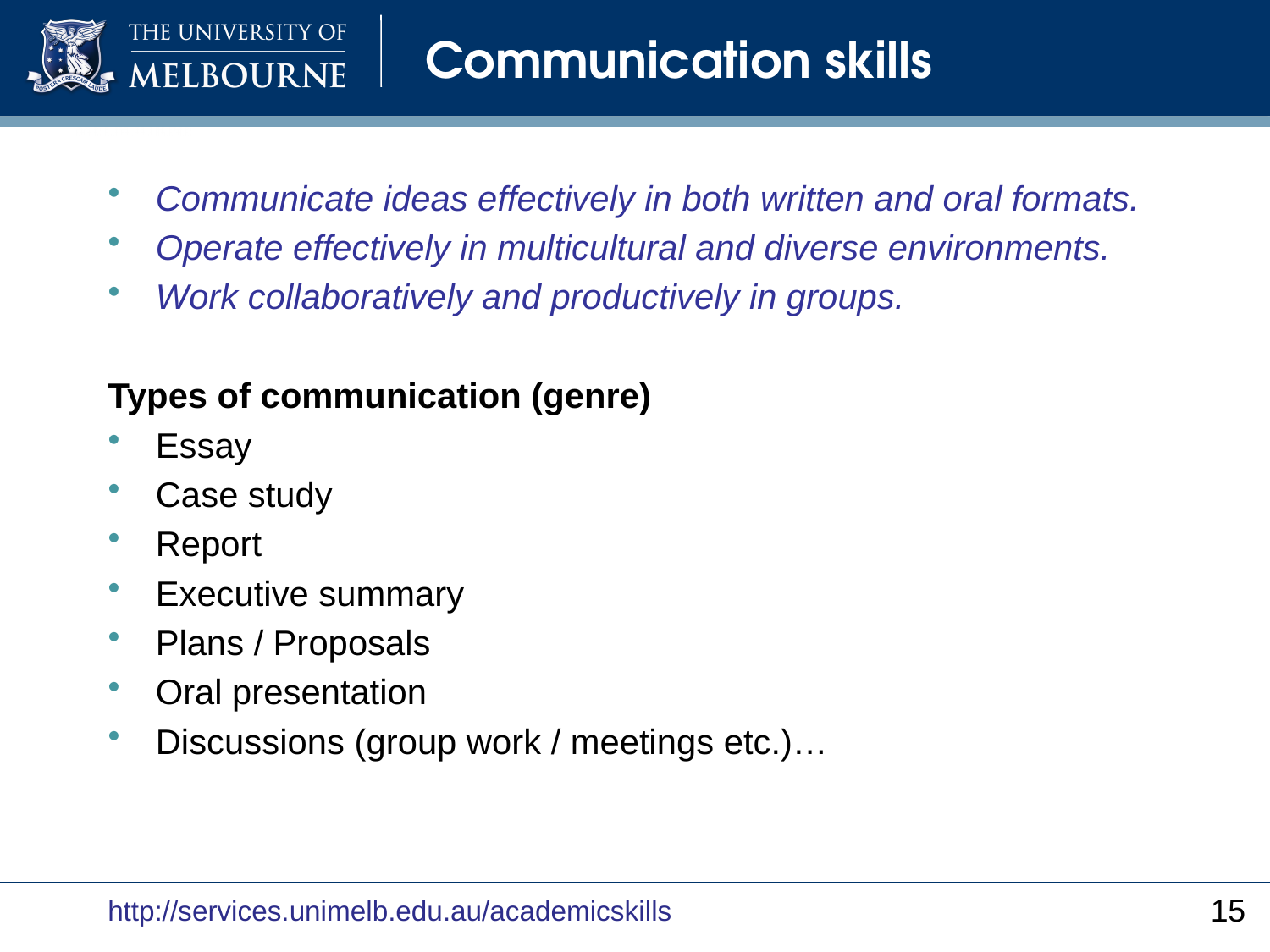

# Communication skills
Communicate ideas effectively in both written and oral formats.
Operate effectively in multicultural and diverse environments.
Work collaboratively and productively in groups.

Types of communication (genre)
Essay
Case study
Report
Executive summary
Plans / Proposals
Oral presentation
Discussions (group work / meetings etc.)…